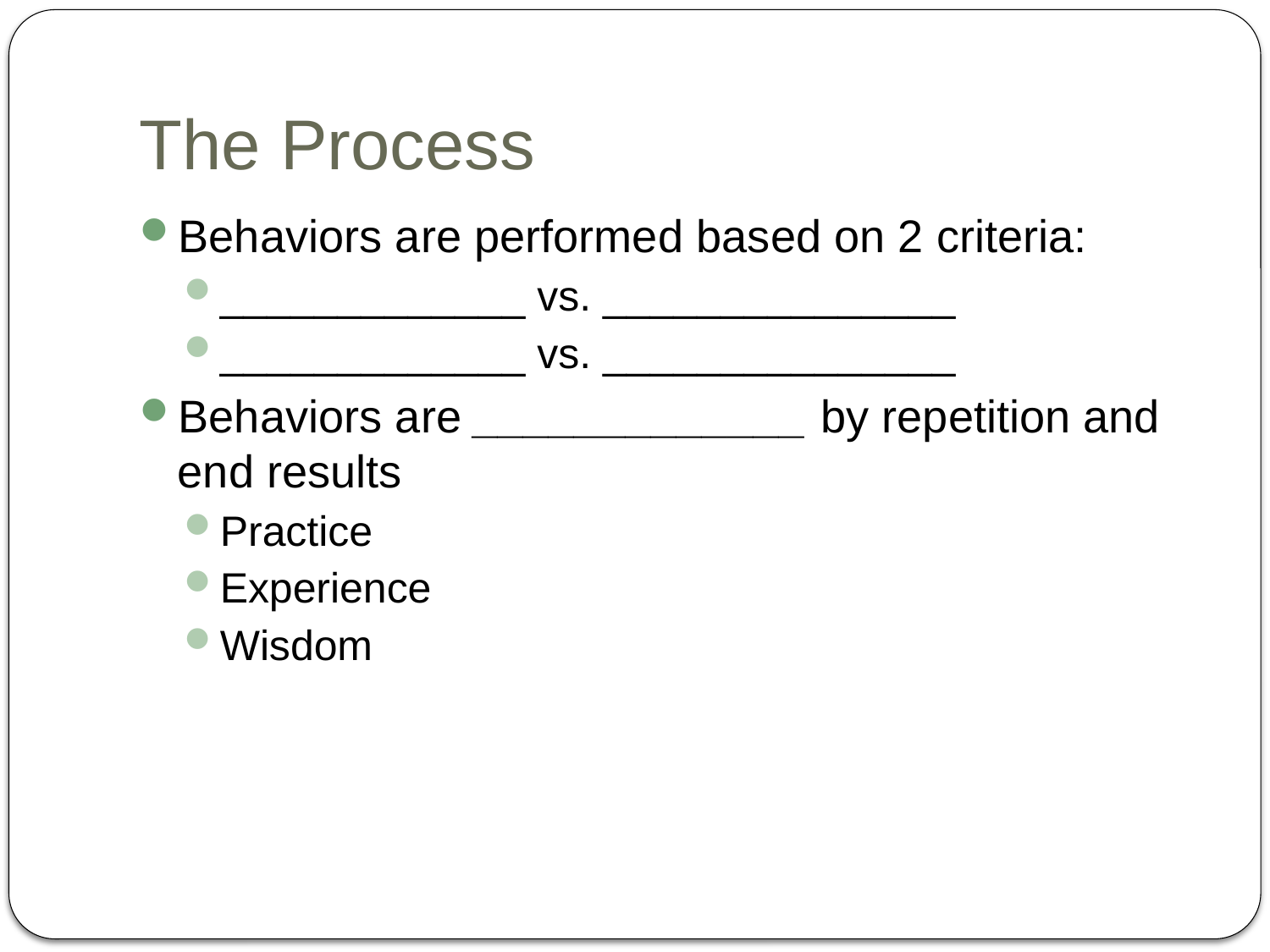

# The Process
Behaviors are performed based on 2 criteria:
_____________ vs. _______________
_____________ vs. _______________
Behaviors are _____________ by repetition and end results
Practice
Experience
Wisdom